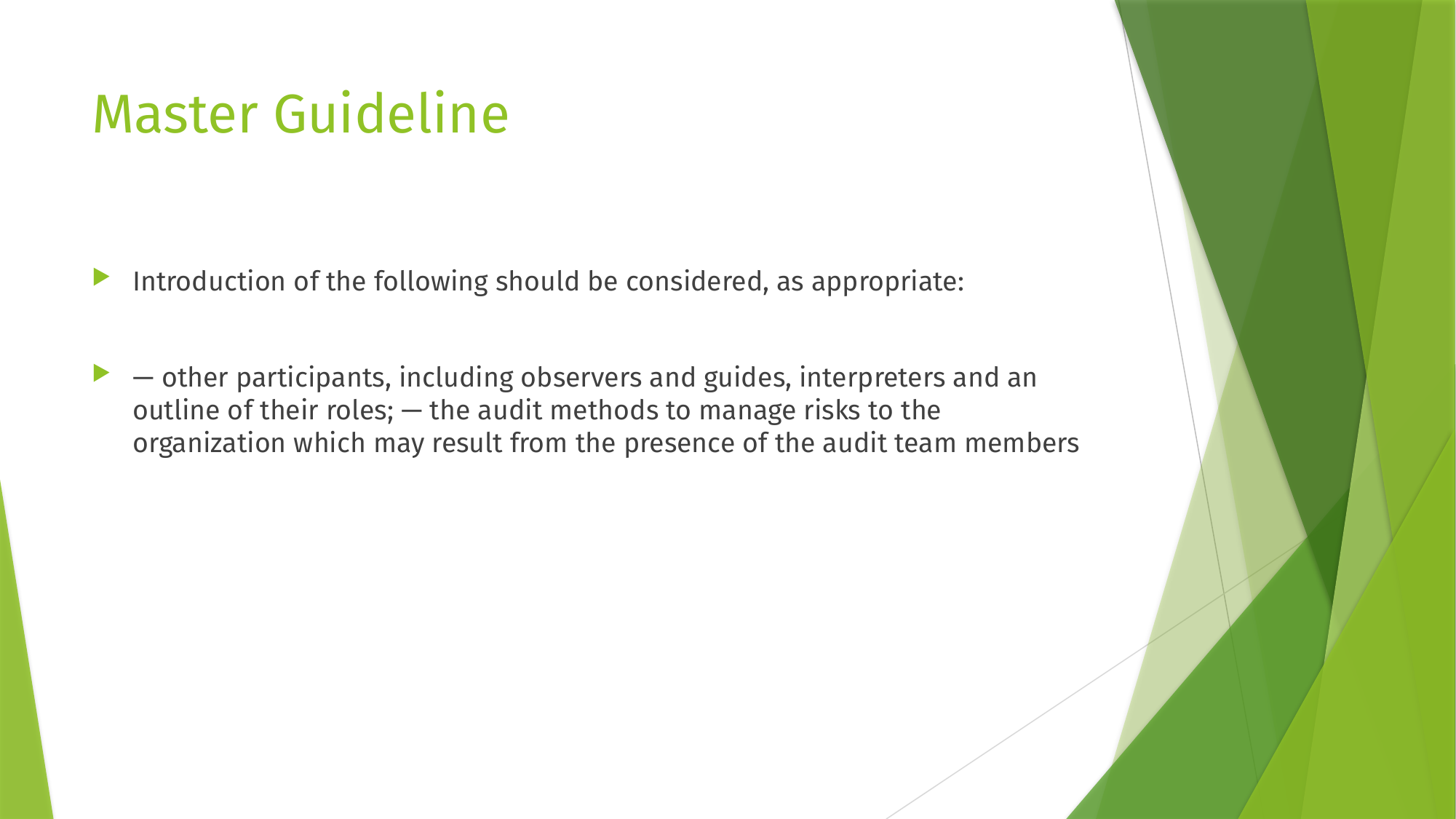

# Master Guideline
Introduction of the following should be considered, as appropriate:

— other participants, including observers and guides, interpreters and an outline of their roles; — the audit methods to manage risks to the organization which may result from the presence of the audit team members